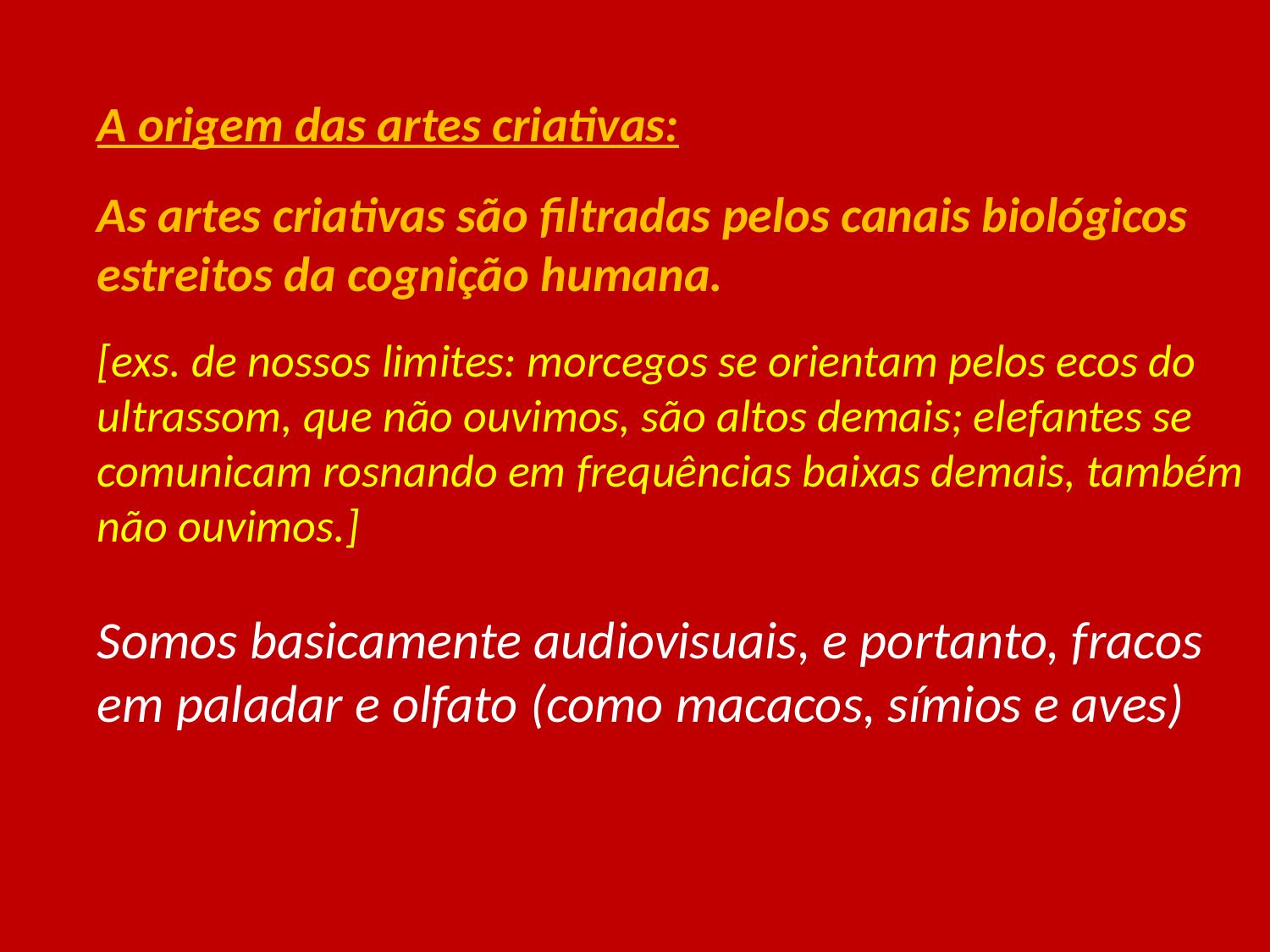

#

A origem das artes criativas:
As artes criativas são filtradas pelos canais biológicos estreitos da cognição humana.
[exs. de nossos limites: morcegos se orientam pelos ecos do ultrassom, que não ouvimos, são altos demais; elefantes se comunicam rosnando em frequências baixas demais, também não ouvimos.]

Somos basicamente audiovisuais, e portanto, fracos em paladar e olfato (como macacos, símios e aves)